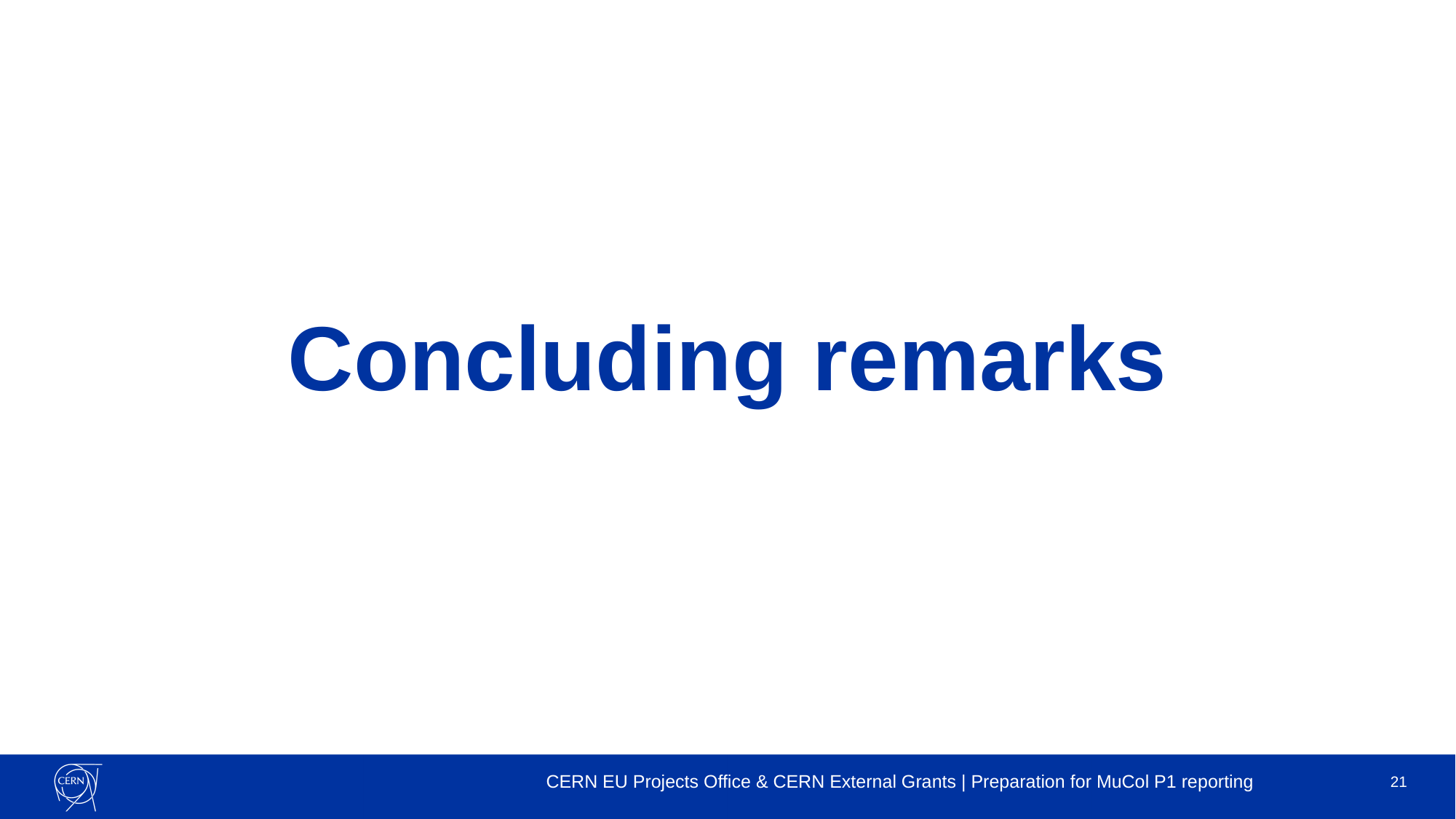

# Concluding remarks

CERN EU Projects Office & CERN External Grants | Preparation for MuCol P1 reporting
21